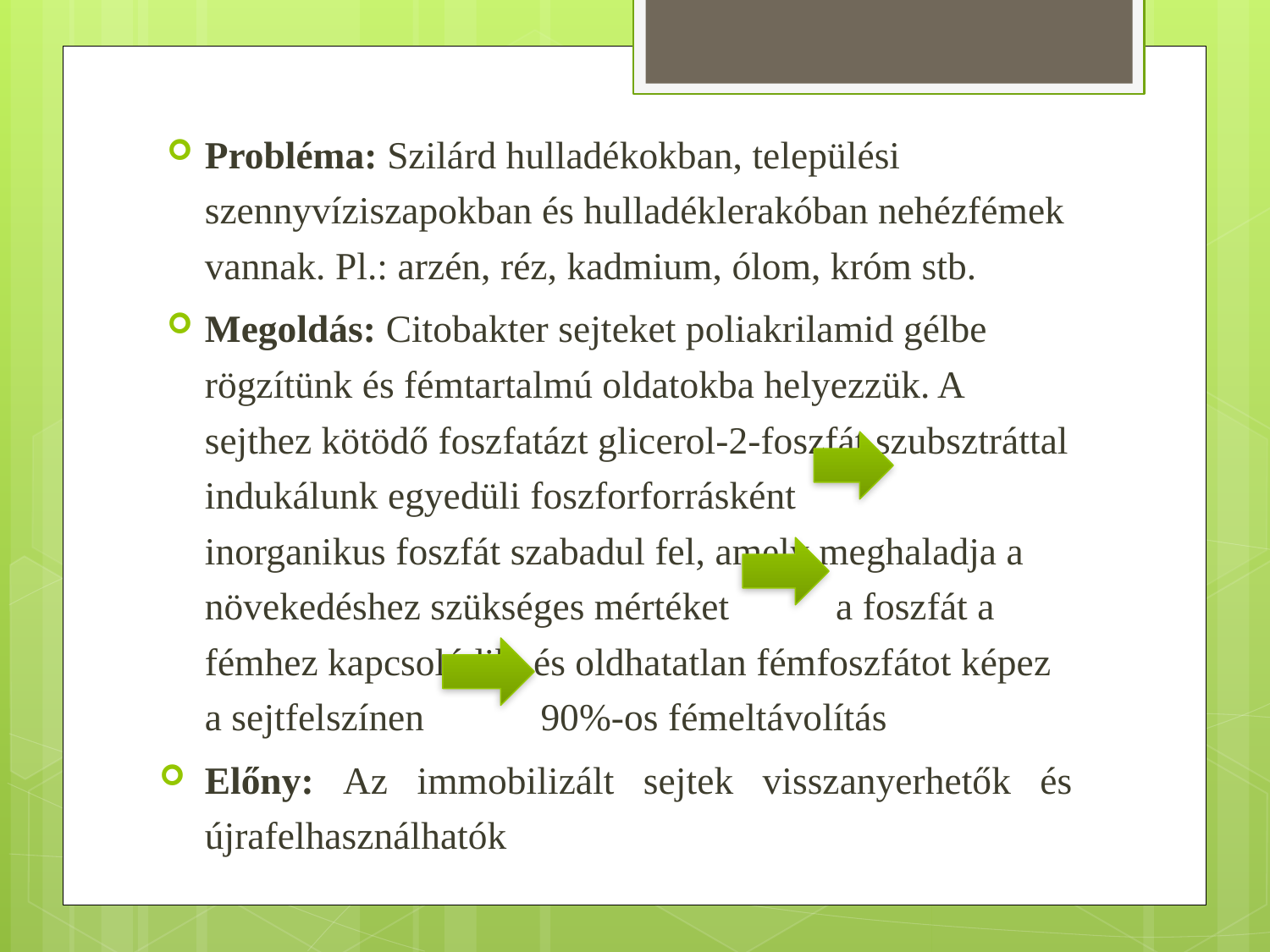

Probléma: Szilárd hulladékokban, települési szennyvíziszapokban és hulladéklerakóban nehézfémek vannak. Pl.: arzén, réz, kadmium, ólom, króm stb.
Megoldás: Citobakter sejteket poliakrilamid gélbe rögzítünk és fémtartalmú oldatokba helyezzük. A sejthez kötödő foszfatázt glicerol-2-foszfát szubsztráttal indukálunk egyedüli foszforforrásként          inorganikus foszfát szabadul fel, amely meghaladja a növekedéshez szükséges mértéket           a foszfát a fémhez kapcsolódik, és oldhatatlan fémfoszfátot képez a sejtfelszínen            90%-os fémeltávolítás
Előny: Az immobilizált sejtek visszanyerhetők és újrafelhasználhatók